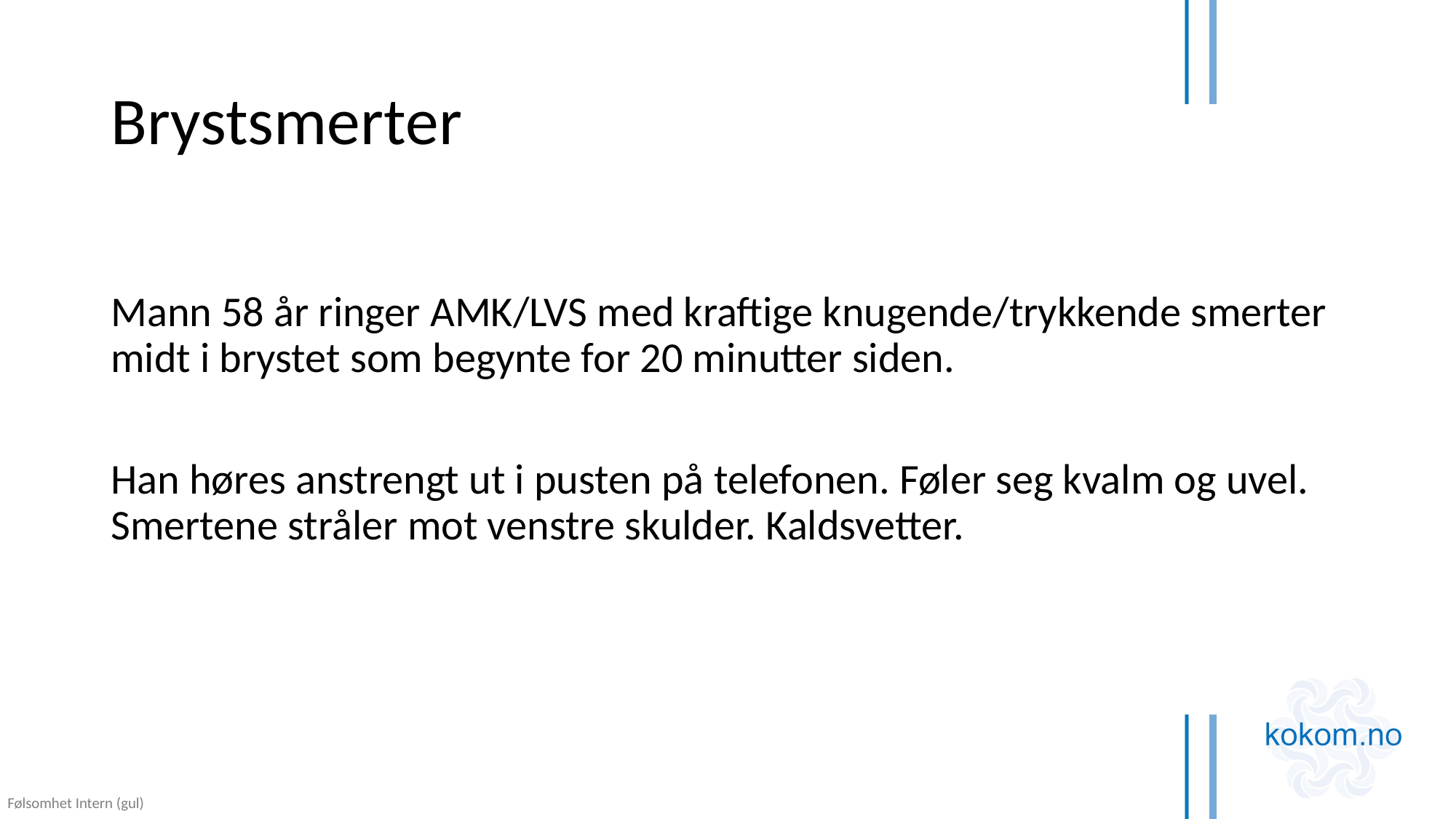

# Brystsmerter

Mann 58 år ringer AMK/LVS med kraftige knugende/trykkende smerter midt i brystet som begynte for 20 minutter siden.

Han høres anstrengt ut i pusten på telefonen. Føler seg kvalm og uvel. Smertene stråler mot venstre skulder. Kaldsvetter.